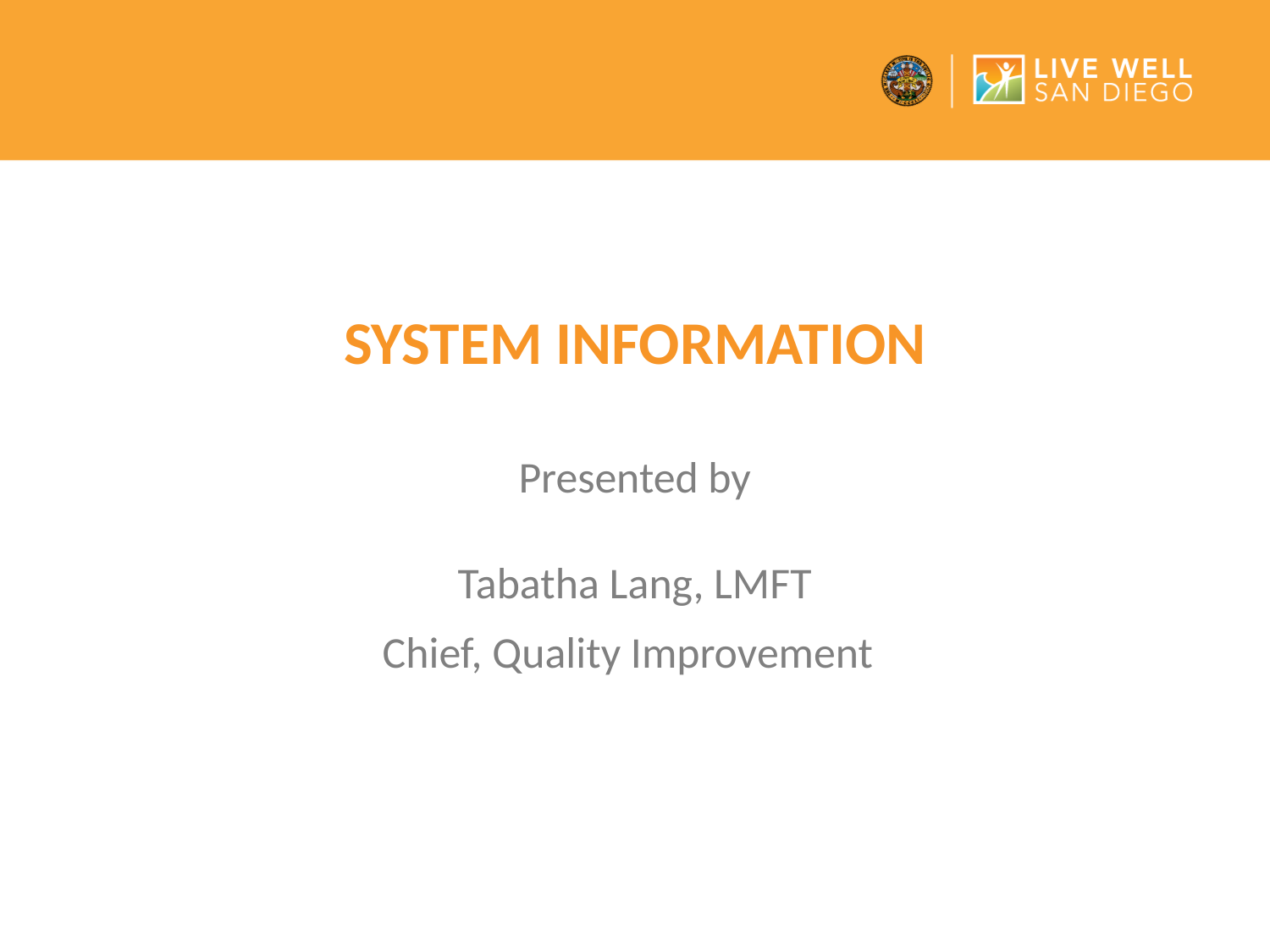

SYSTEM INFORMATION

Presented by

Tabatha Lang, LMFT
Chief, Quality Improvement